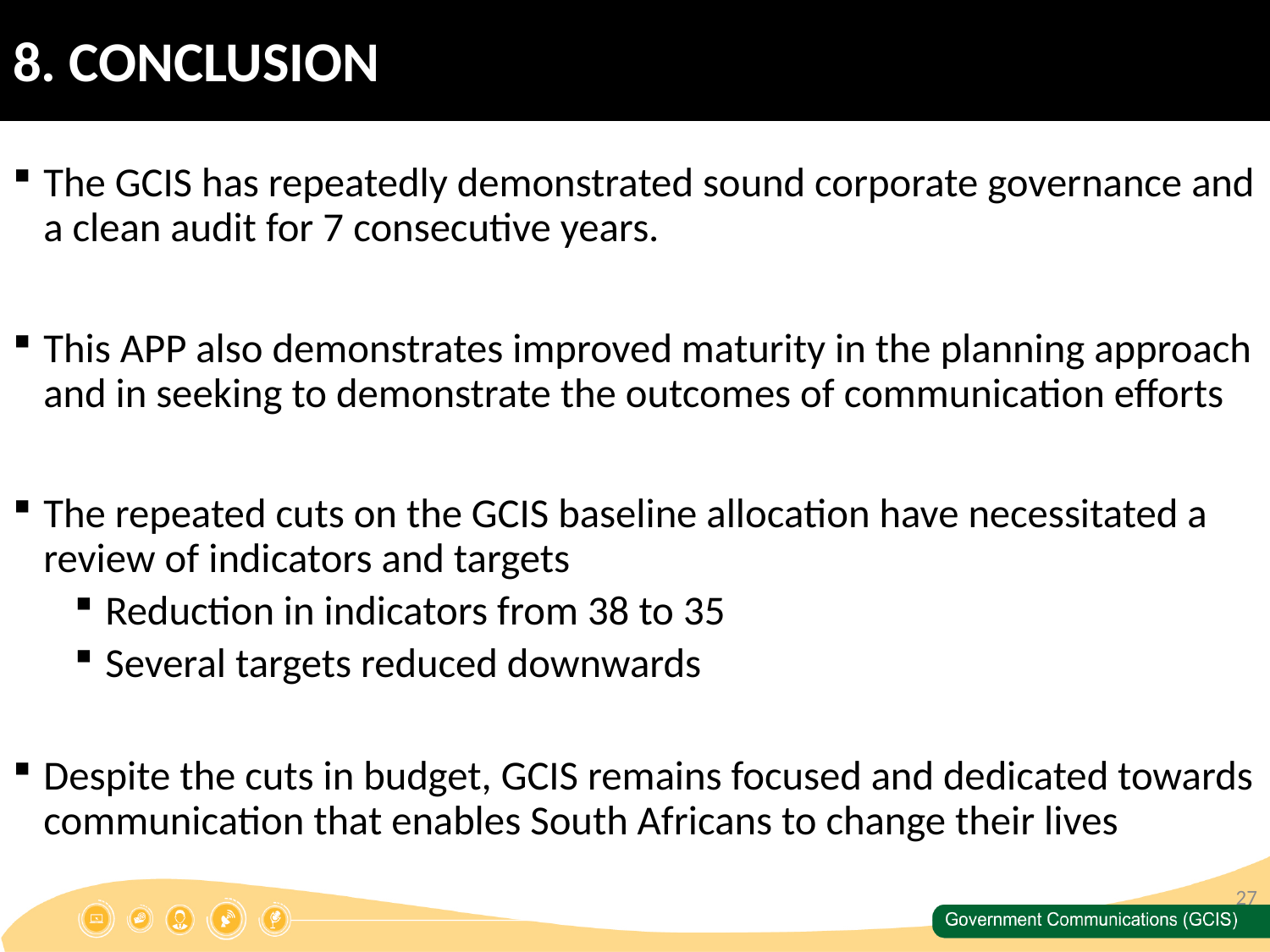

8. CONCLUSION

The GCIS has repeatedly demonstrated sound corporate governance and a clean audit for 7 consecutive years.

This APP also demonstrates improved maturity in the planning approach and in seeking to demonstrate the outcomes of communication efforts

The repeated cuts on the GCIS baseline allocation have necessitated a review of indicators and targets
Reduction in indicators from 38 to 35
Several targets reduced downwards

Despite the cuts in budget, GCIS remains focused and dedicated towards communication that enables South Africans to change their lives

27